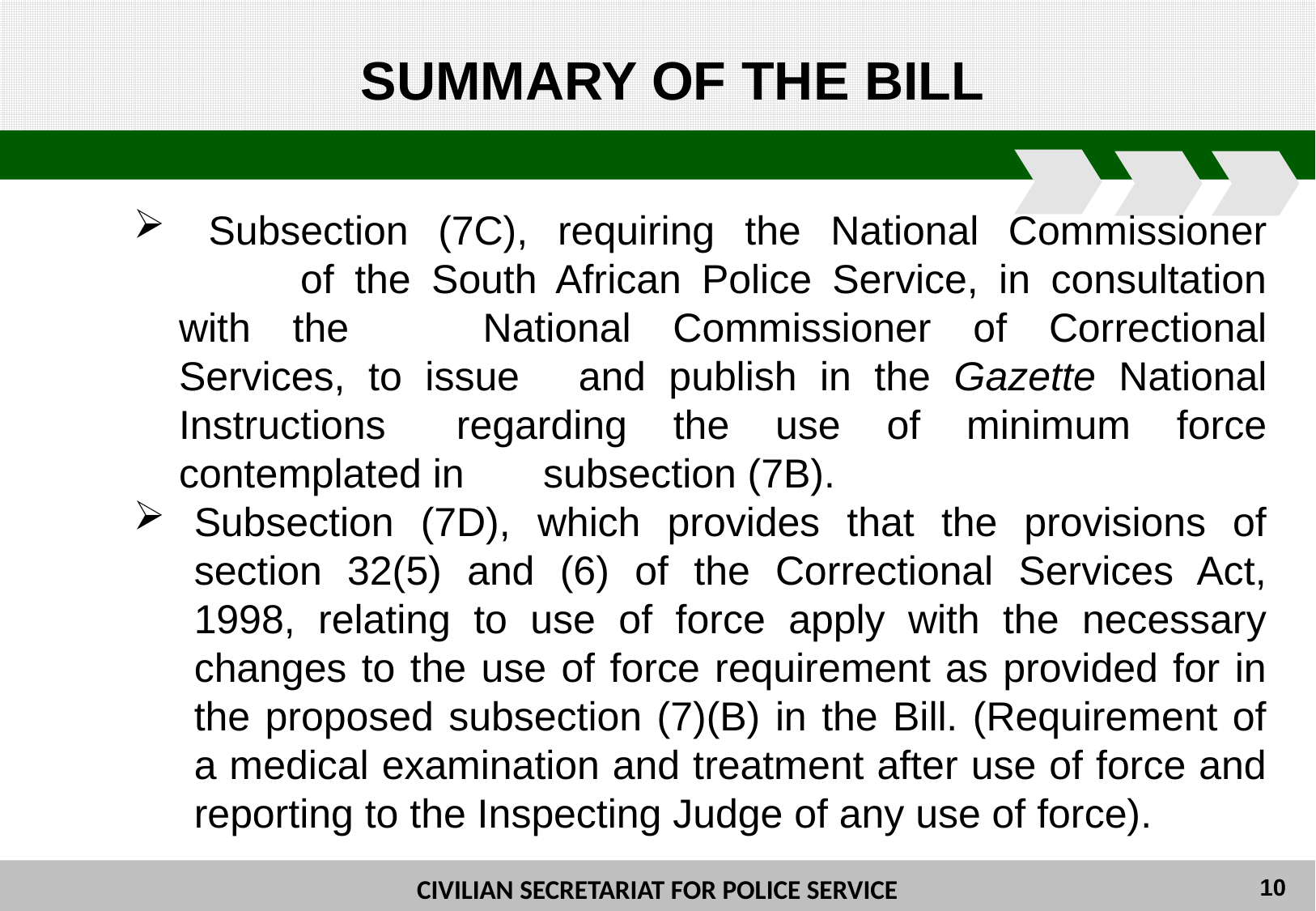

SUMMARY OF THE BILL

 Subsection (7C), requiring the National Commissioner 	of the South African Police Service, in consultation with the 	National Commissioner of Correctional Services, to issue 	and publish in the Gazette National Instructions 	regarding the use of minimum force contemplated in 	subsection (7B).
Subsection (7D), which provides that the provisions of section 32(5) and (6) of the Correctional Services Act, 1998, relating to use of force apply with the necessary changes to the use of force requirement as provided for in the proposed subsection (7)(B) in the Bill. (Requirement of a medical examination and treatment after use of force and reporting to the Inspecting Judge of any use of force).